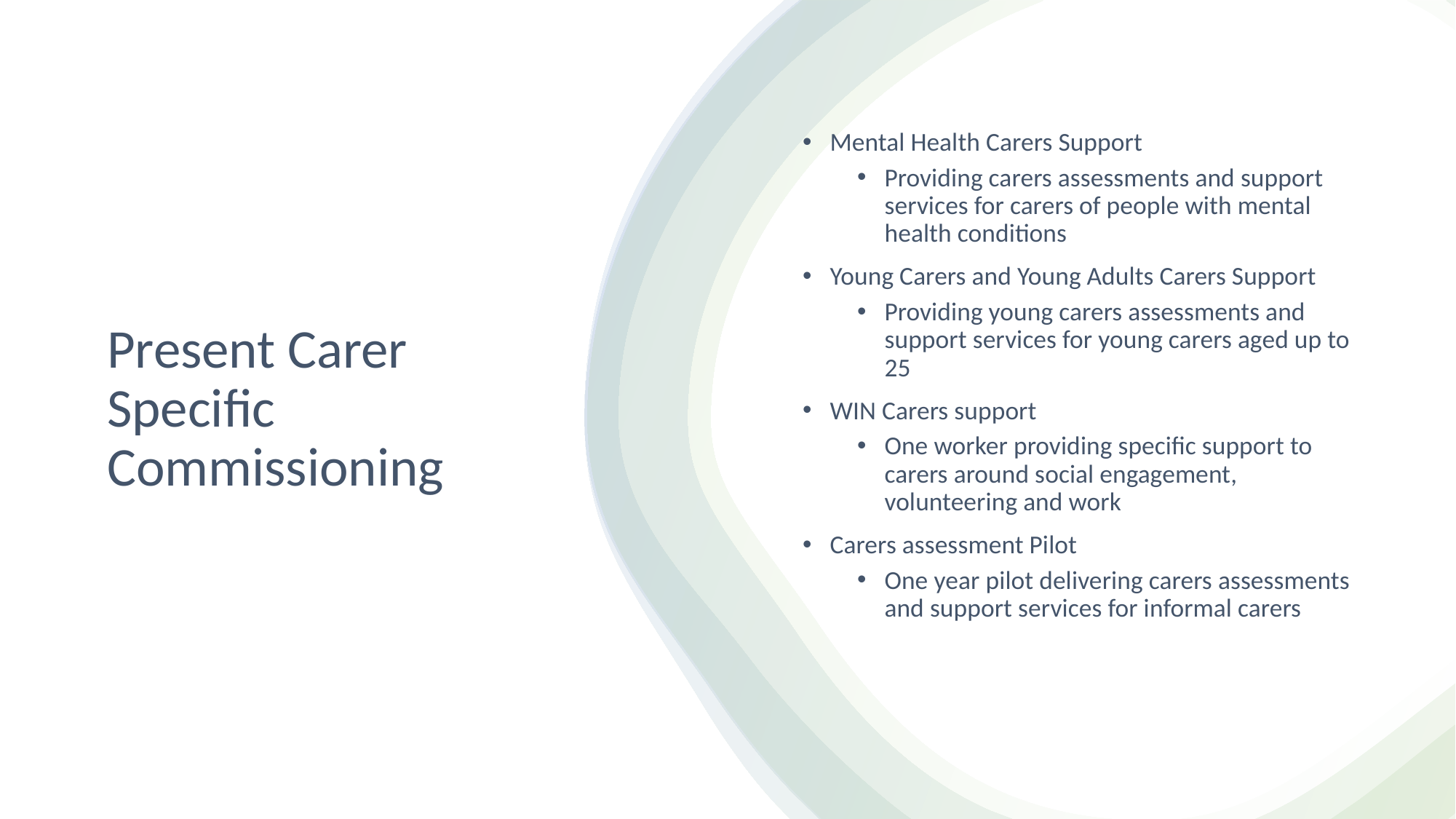

Mental Health Carers Support
Providing carers assessments and support services for carers of people with mental health conditions
Young Carers and Young Adults Carers Support
Providing young carers assessments and support services for young carers aged up to 25
WIN Carers support
One worker providing specific support to carers around social engagement, volunteering and work
Carers assessment Pilot
One year pilot delivering carers assessments and support services for informal carers

# Present Carer Specific Commissioning